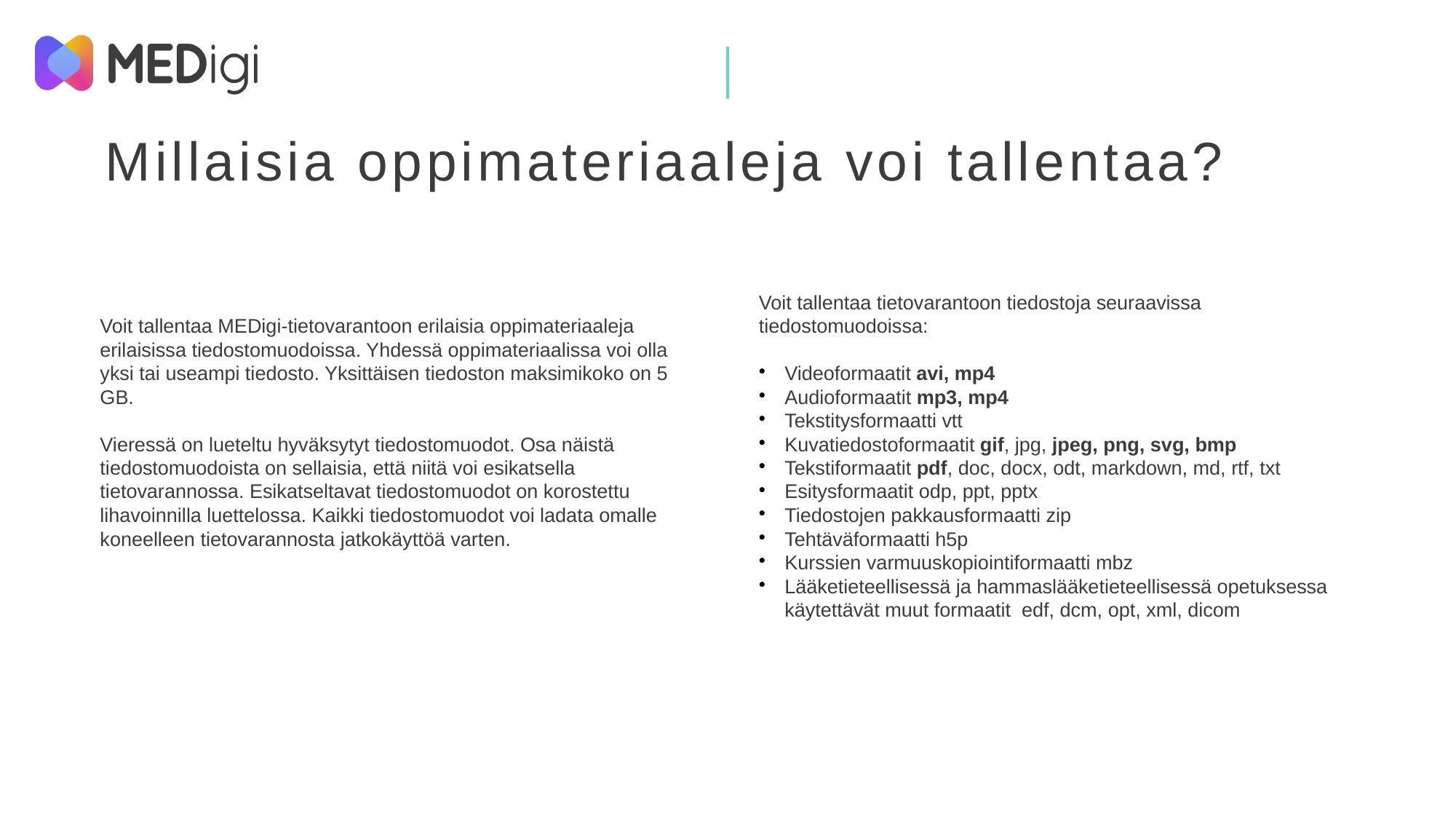

# Millaisia oppimateriaaleja voi tallentaa?

Voit tallentaa MEDigi-tietovarantoon erilaisia oppimateriaaleja erilaisissa tiedostomuodoissa. Yhdessä oppimateriaalissa voi olla yksi tai useampi tiedosto. Yksittäisen tiedoston maksimikoko on 5 GB.

Vieressä on lueteltu hyväksytyt tiedostomuodot. Osa näistä tiedostomuodoista on sellaisia, että niitä voi esikatsella tietovarannossa. Esikatseltavat tiedostomuodot on korostettu lihavoinnilla luettelossa. Kaikki tiedostomuodot voi ladata omalle koneelleen tietovarannosta jatkokäyttöä varten.

Voit tallentaa tietovarantoon tiedostoja seuraavissa tiedostomuodoissa:

Videoformaatit avi, mp4
Audioformaatit mp3, mp4
Tekstitysformaatti vtt
Kuvatiedostoformaatit gif, jpg, jpeg, png, svg, bmp
Tekstiformaatit pdf, doc, docx, odt, markdown, md, rtf, txt
Esitysformaatit odp, ppt, pptx
Tiedostojen pakkausformaatti zip
Tehtäväformaatti h5p
Kurssien varmuuskopiointiformaatti mbz
Lääketieteellisessä ja hammaslääketieteellisessä opetuksessa käytettävät muut formaatit  edf, dcm, opt, xml, dicom